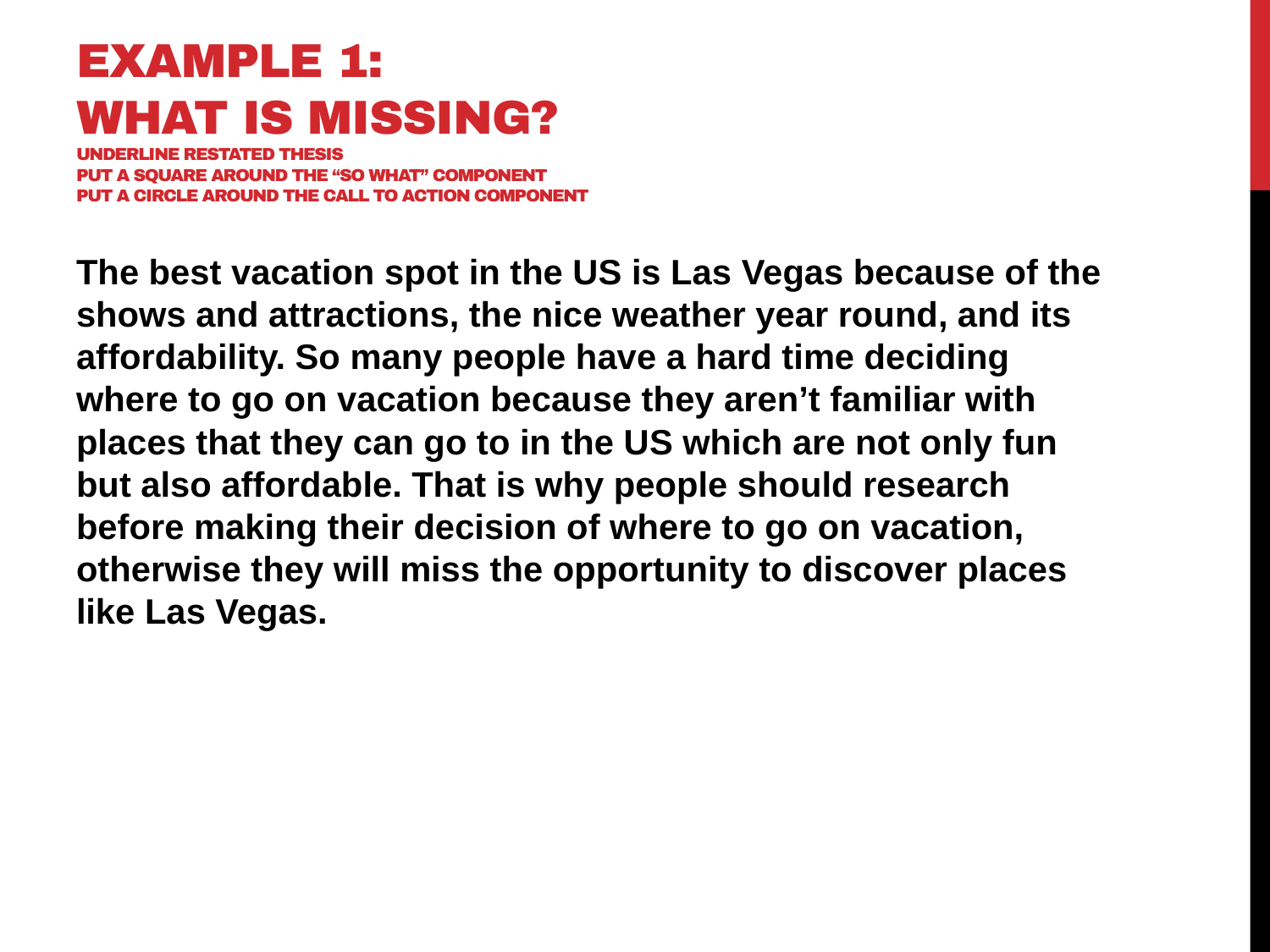

# Example 1: What is missing? Underline restated thesis put a square around the “so what” component put a circle around the call to action component
The best vacation spot in the US is Las Vegas because of the shows and attractions, the nice weather year round, and its affordability. So many people have a hard time deciding where to go on vacation because they aren’t familiar with places that they can go to in the US which are not only fun but also affordable. That is why people should research before making their decision of where to go on vacation, otherwise they will miss the opportunity to discover places like Las Vegas.